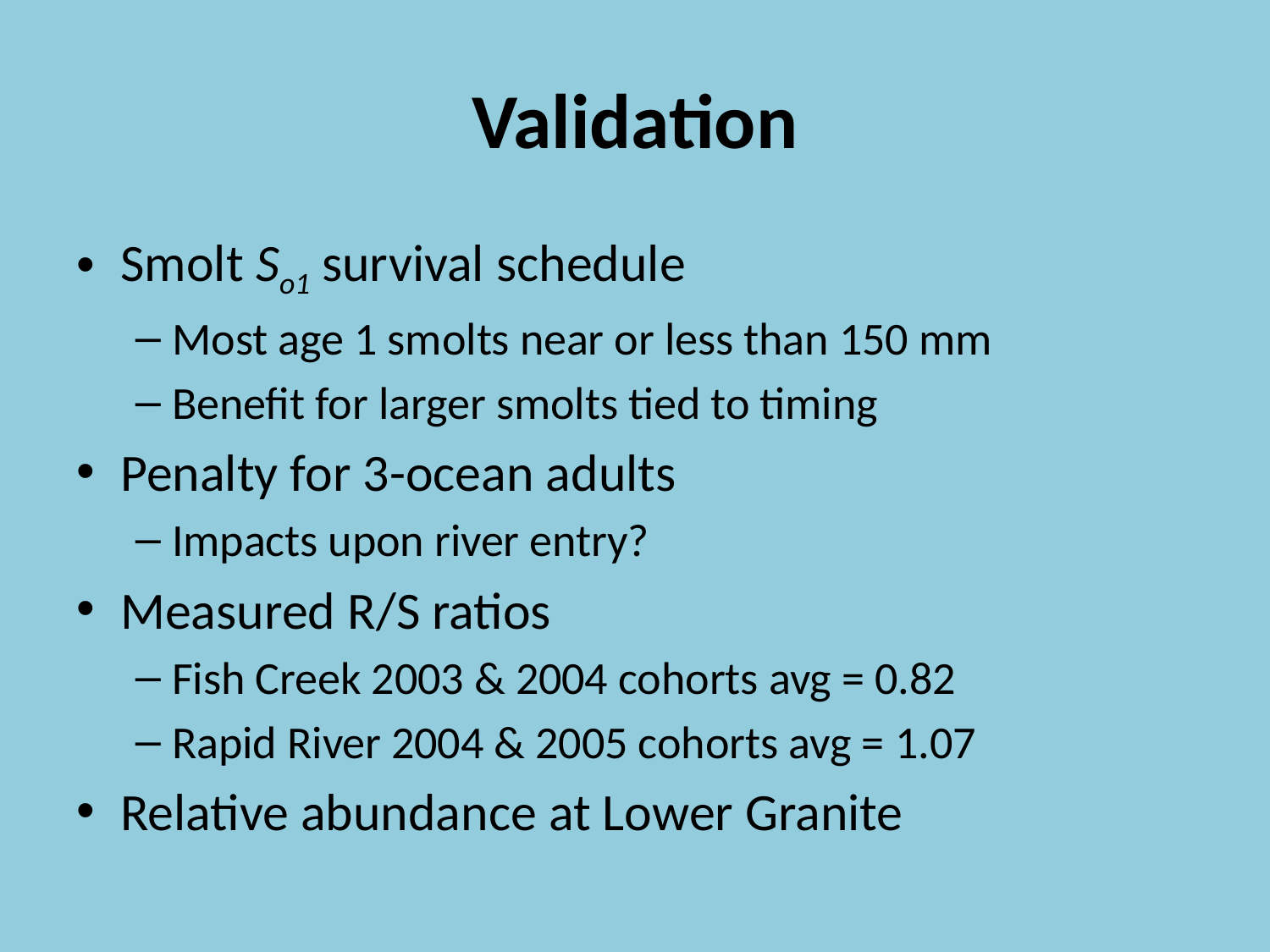

# Validation
Smolt So1 survival schedule
Most age 1 smolts near or less than 150 mm
Benefit for larger smolts tied to timing
Penalty for 3-ocean adults
Impacts upon river entry?
Measured R/S ratios
Fish Creek 2003 & 2004 cohorts avg = 0.82
Rapid River 2004 & 2005 cohorts avg = 1.07
Relative abundance at Lower Granite